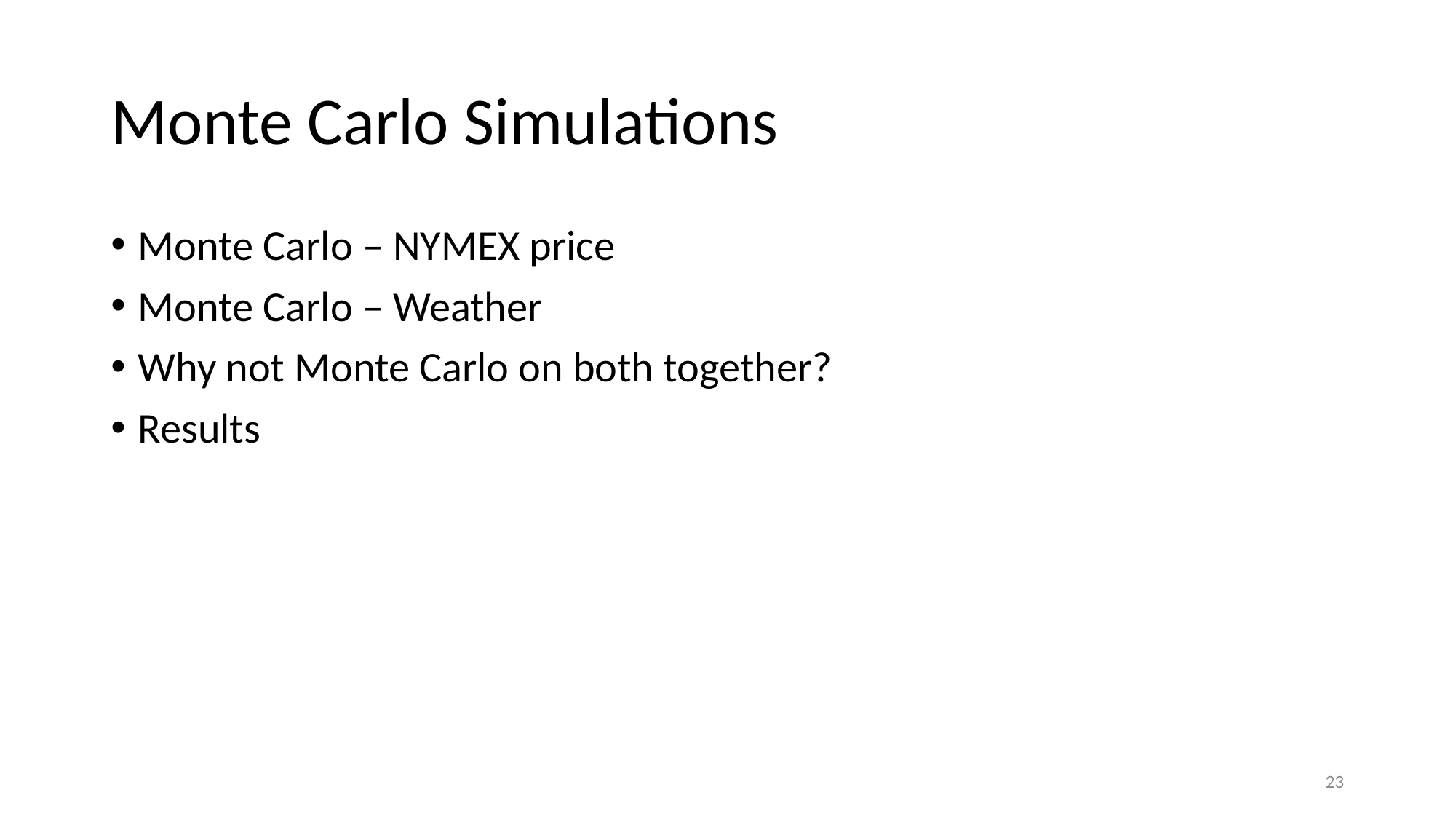

# Monte Carlo Simulations
Monte Carlo – NYMEX price
Monte Carlo – Weather
Why not Monte Carlo on both together?
Results
23